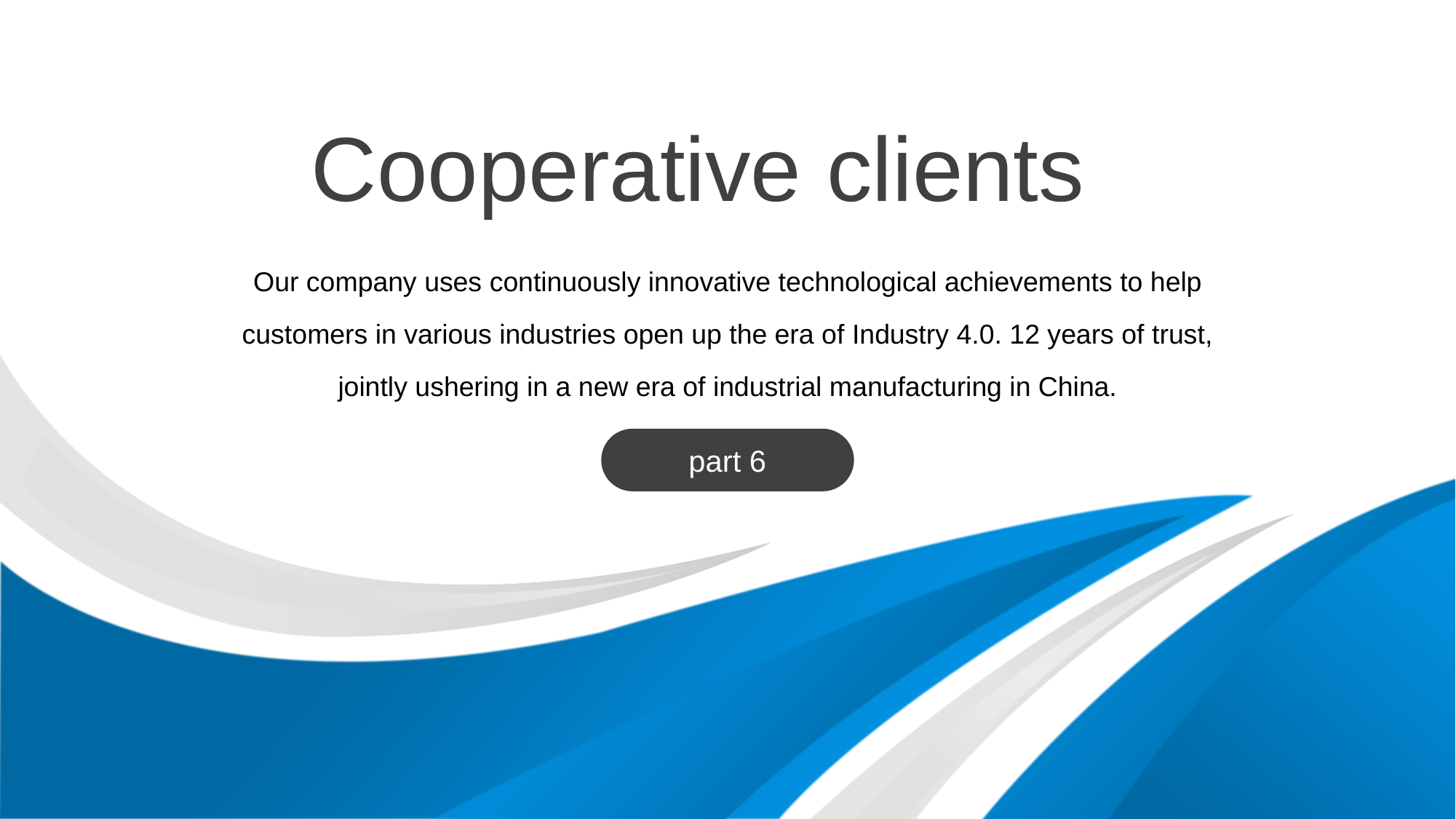

Cooperative clients
Our company uses continuously innovative technological achievements to help customers in various industries open up the era of Industry 4.0. 12 years of trust, jointly ushering in a new era of industrial manufacturing in China.
part 6